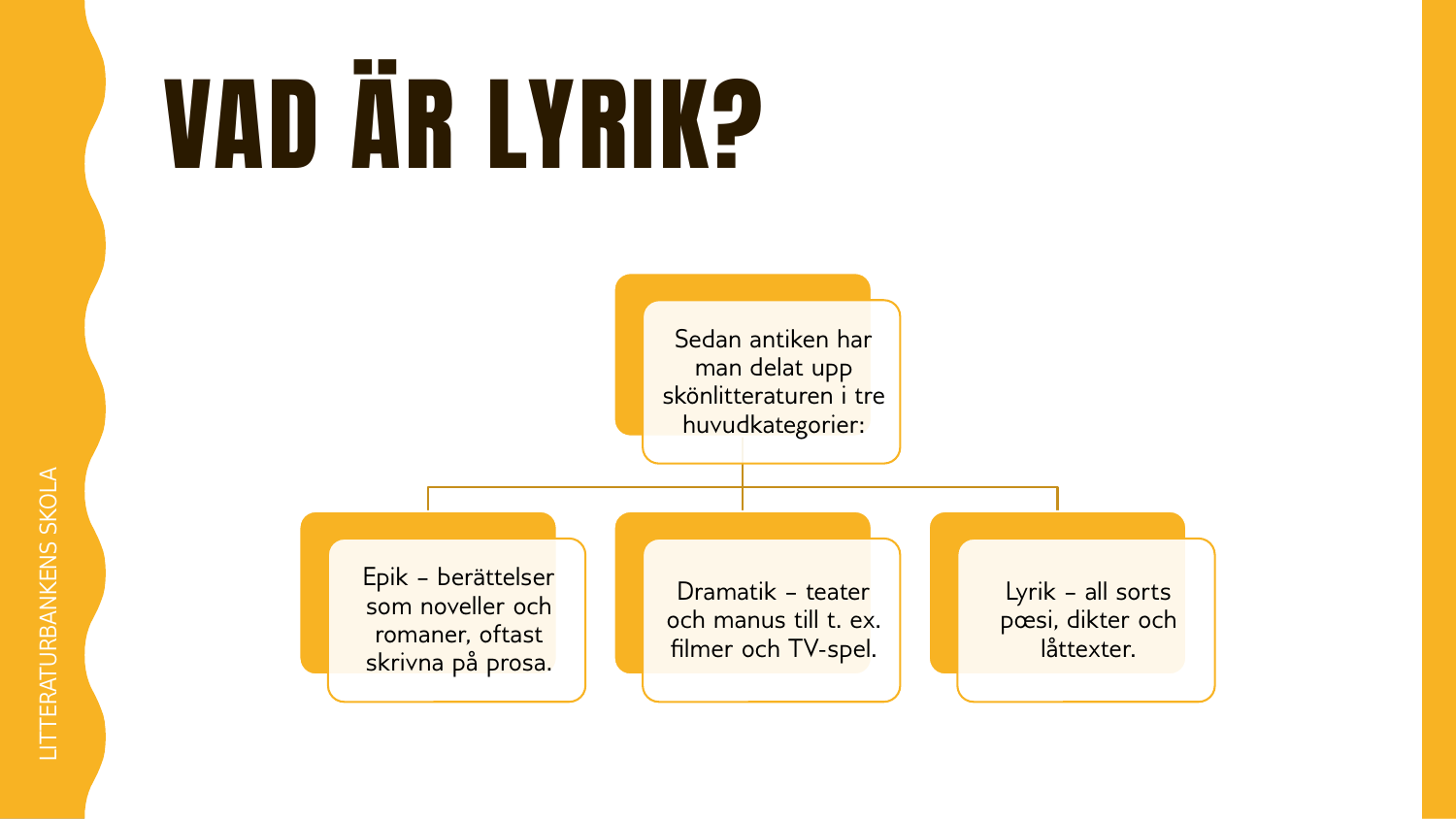

# Vad är lyrik?
Sedan antiken har man delat upp skönlitteraturen i tre huvudkategorier:
Epik – berättelser som noveller och romaner, oftast skrivna på prosa.
Dramatik – teater och manus till t. ex. filmer och TV-spel.
Lyrik – all sorts poesi, dikter och låttexter.
LITTERATURBANKENS SKOLA